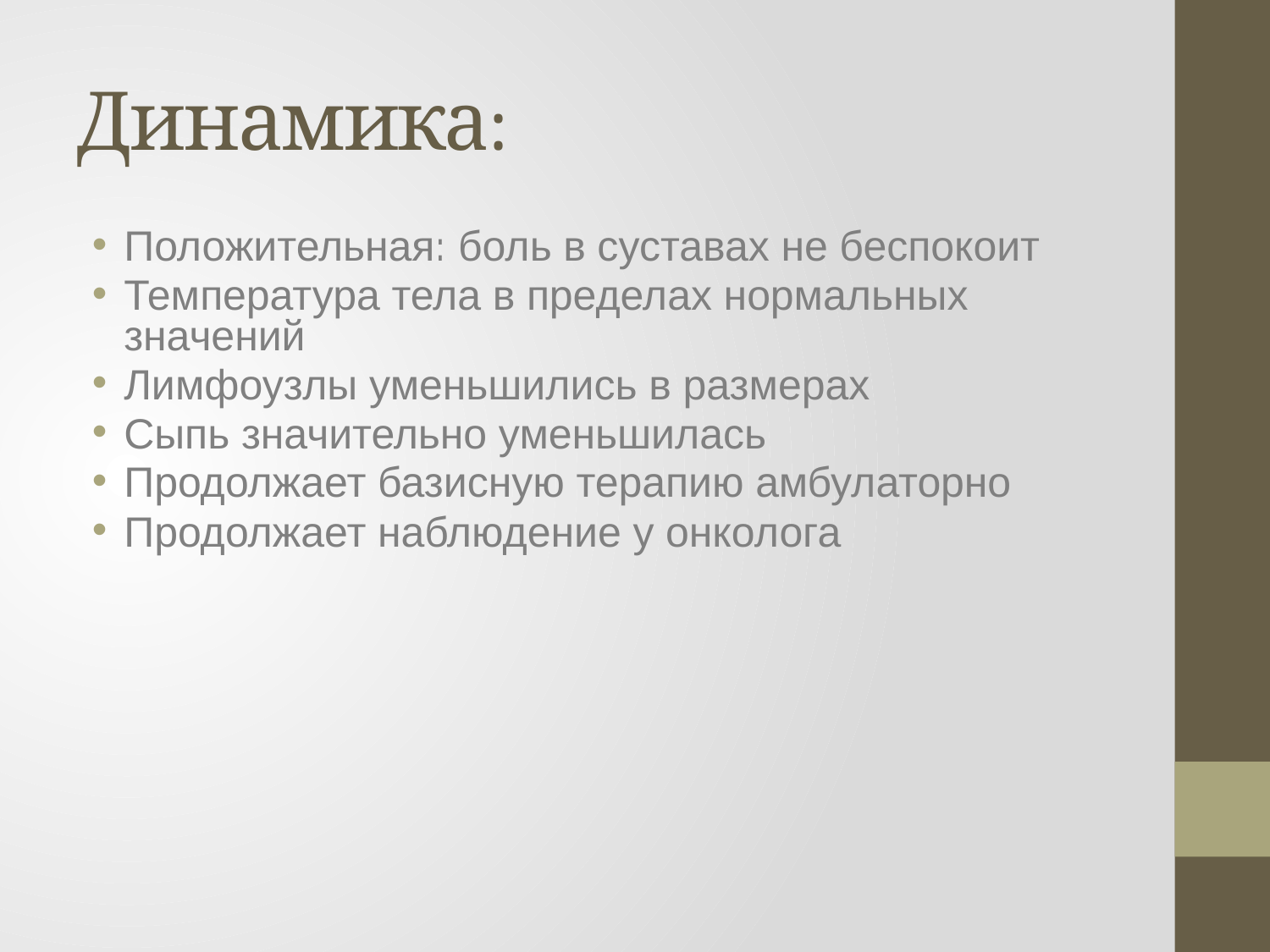

# Динамика:
Положительная: боль в суставах не беспокоит
Температура тела в пределах нормальных значений
Лимфоузлы уменьшились в размерах
Сыпь значительно уменьшилась
Продолжает базисную терапию амбулаторно
Продолжает наблюдение у онколога